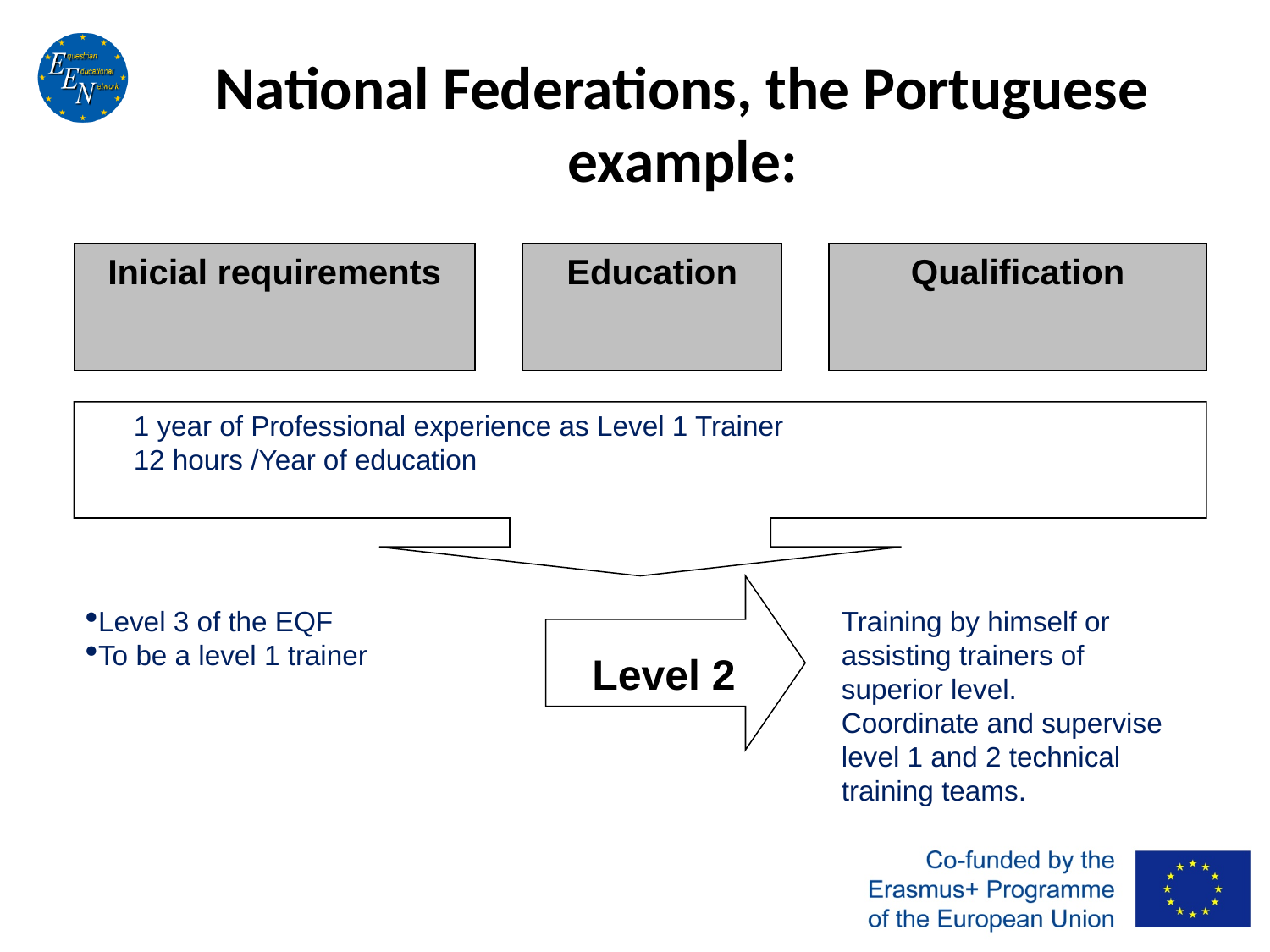

# National Federations, the Portuguese example:
Inicial requirements
Education
Qualification

1 year of Professional experience as Level 1 Trainer
12 hours /Year of education

Level 3 of the EQF
To be a level 1 trainer
Training by himself or assisting trainers of superior level.
Coordinate and supervise level 1 and 2 technical training teams.

Level 2